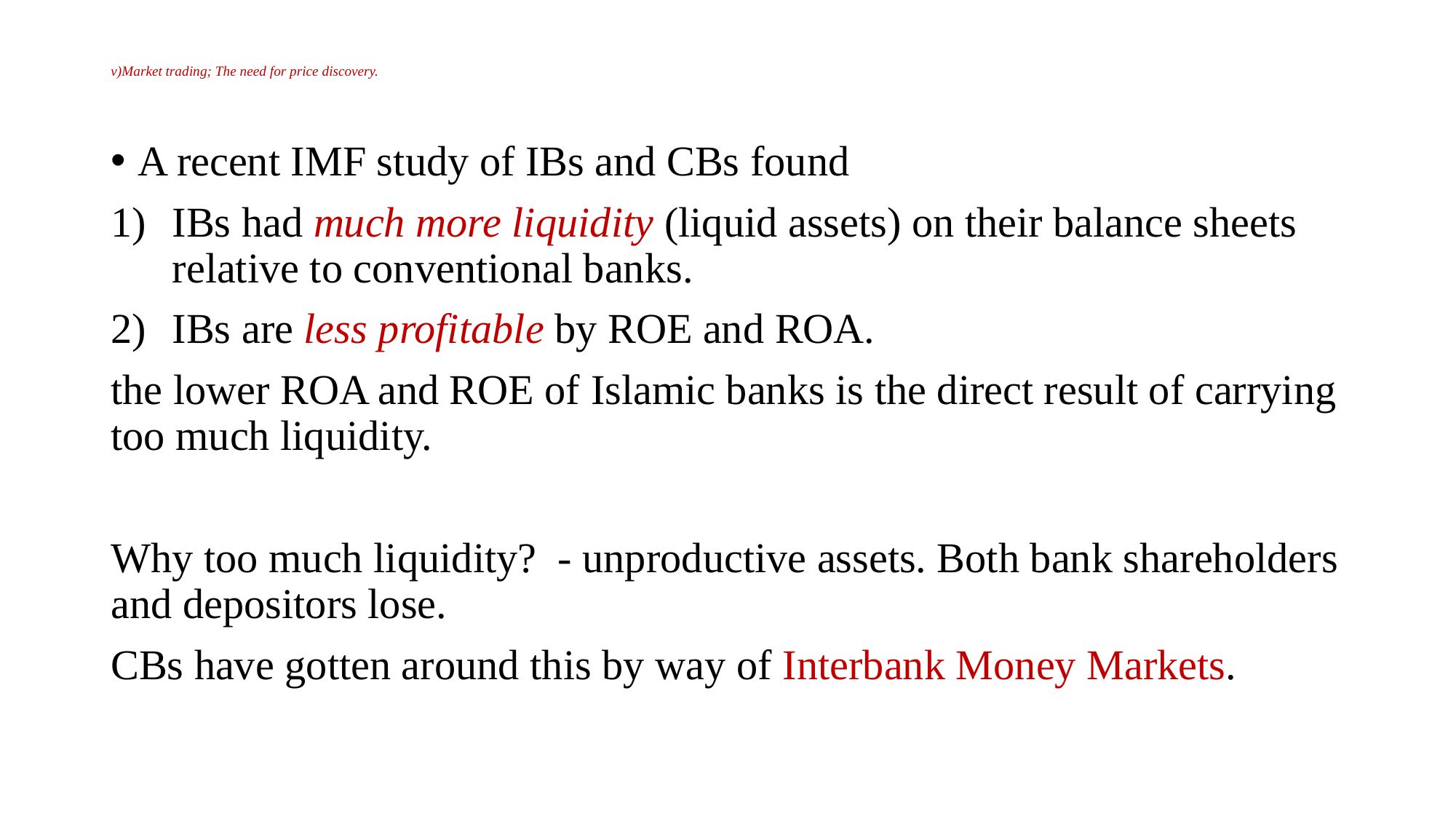

# v)Market trading; The need for price discovery.
A recent IMF study of IBs and CBs found
IBs had much more liquidity (liquid assets) on their balance sheets relative to conventional banks.
IBs are less profitable by ROE and ROA.
the lower ROA and ROE of Islamic banks is the direct result of carrying too much liquidity.

Why too much liquidity?  - unproductive assets. Both bank shareholders and depositors lose.
CBs have gotten around this by way of Interbank Money Markets.